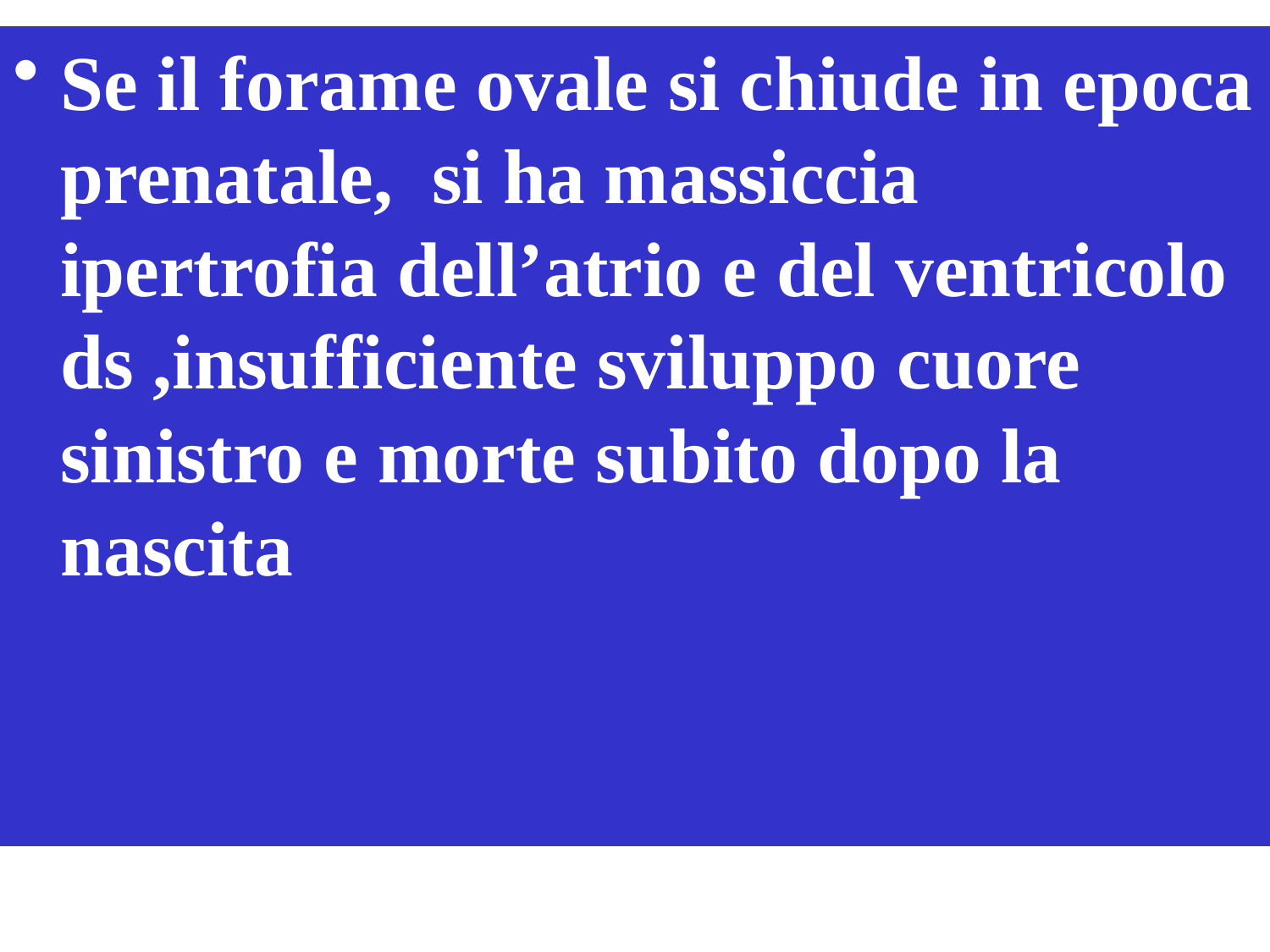

Se il forame ovale si chiude in epoca prenatale,  si ha massiccia ipertrofia dell’atrio e del ventricolo ds ,insufficiente sviluppo cuore sinistro e morte subito dopo la nascita
#